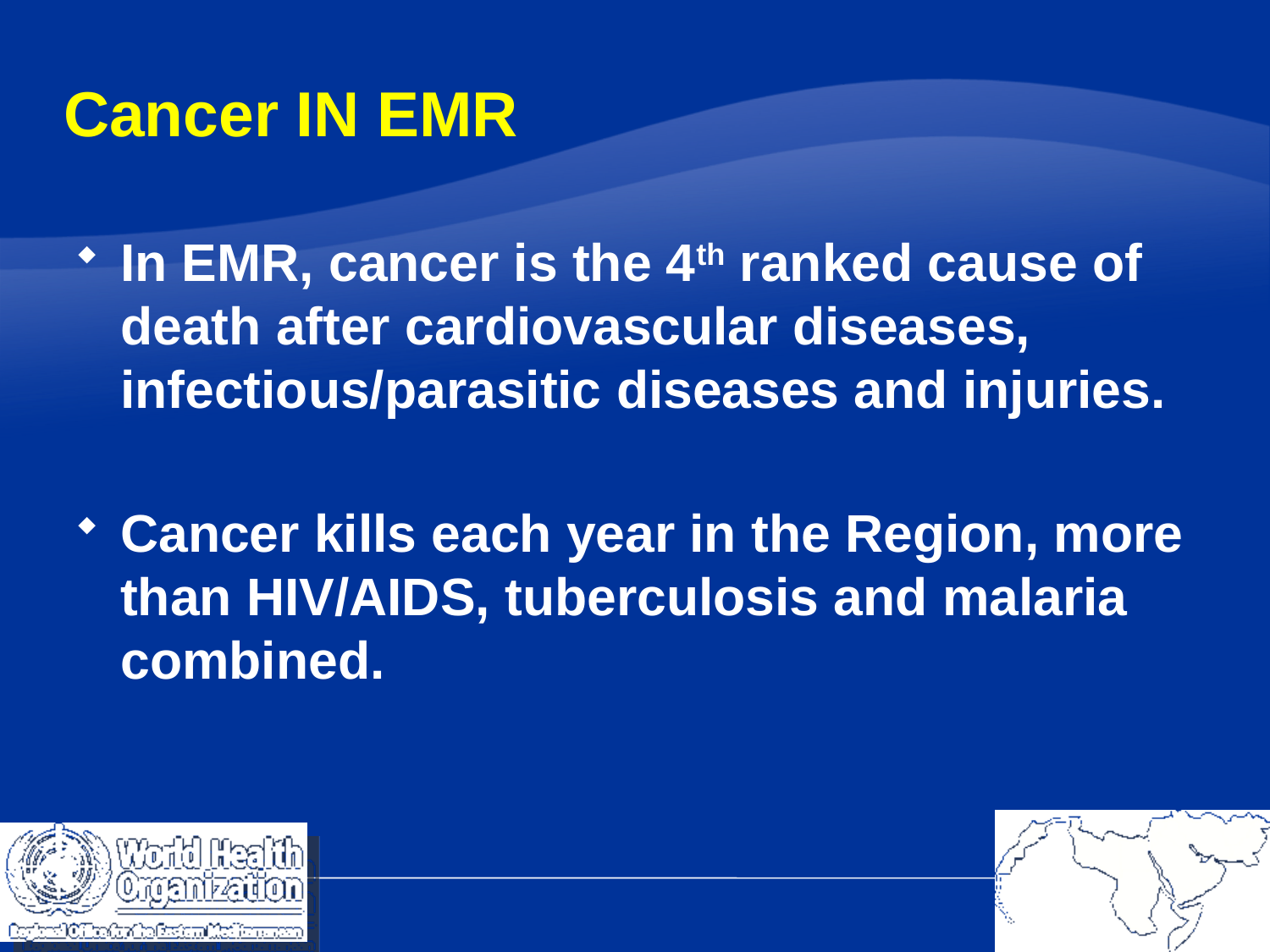

# Cancer IN EMR
In EMR, cancer is the 4th ranked cause of death after cardiovascular diseases, infectious/parasitic diseases and injuries.

Cancer kills each year in the Region, more than HIV/AIDS, tuberculosis and malaria combined.